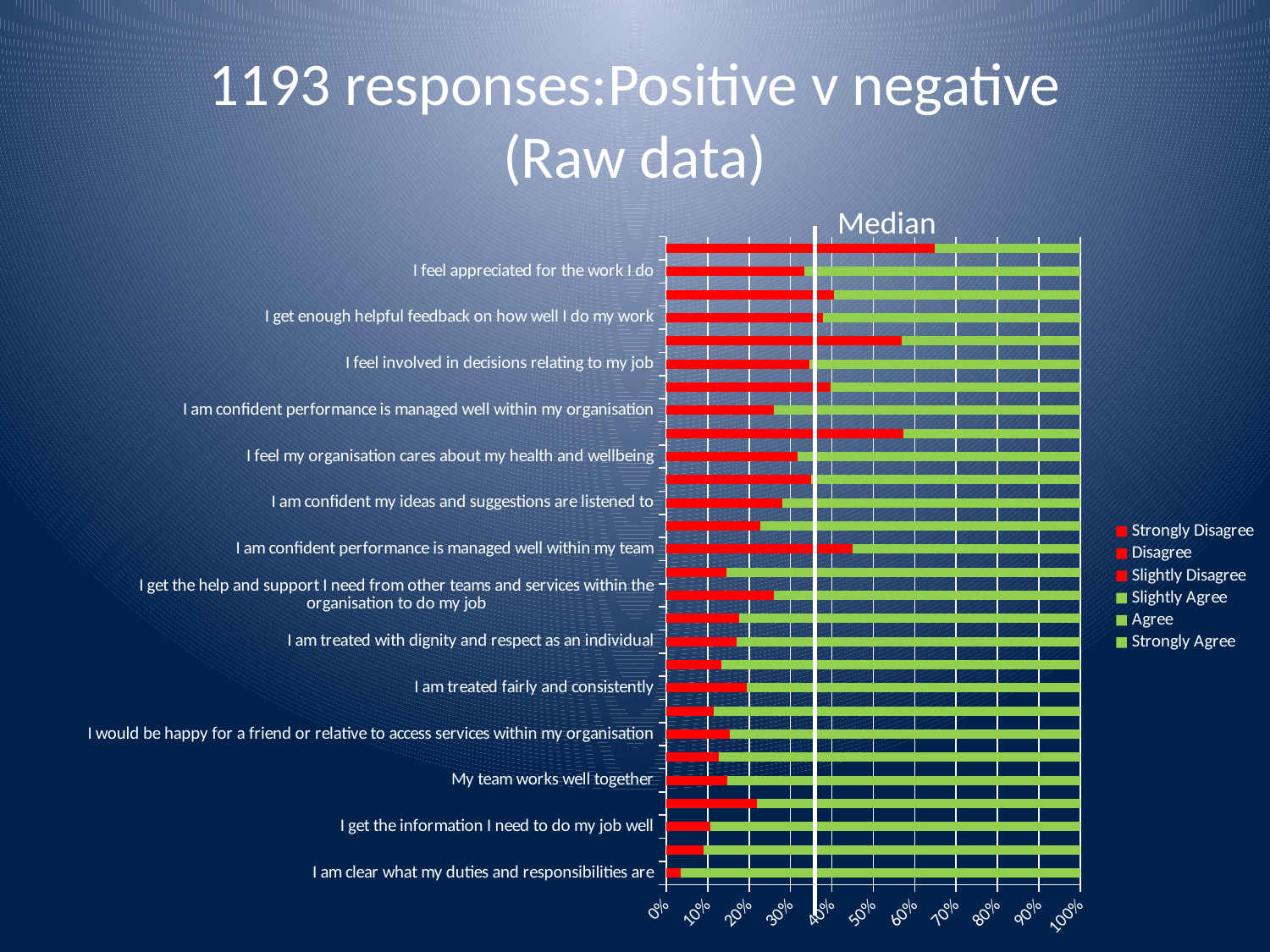

# 1193 responses:Positive v negative (Raw data)
Median

### Chart

| Category | Strongly Disagree | Disagree | Slightly Disagree | Slightly Agree | Agree | Strongly Agree |
|---|---|---|---|---|---|---|
| I am clear what my duties and responsibilities are | 3.0 | 9.0 | 29.0 | 61.0 | 602.0 | 489.0 |
| I understand how my role contributes to the goals of my organisation | 17.0 | 43.0 | 48.0 | 186.0 | 715.0 | 184.0 |
| I get the information I need to do my job well | 21.0 | 40.0 | 66.0 | 239.0 | 635.0 | 192.0 |
| I do not feel senior managers responsible for the wider organisation are sufficiently visible | 24.0 | 109.0 | 128.0 | 310.0 | 394.0 | 228.0 |
| My team works well together | 27.0 | 64.0 | 85.0 | 213.0 | 558.0 | 246.0 |
| I would recommend my team as a good one to be part of | 33.0 | 48.0 | 71.0 | 209.0 | 538.0 | 294.0 |
| I would be happy for a friend or relative to access services within my organisation | 33.0 | 57.0 | 94.0 | 291.0 | 596.0 | 122.0 |
| My direct line manager is sufficiently approachable | 35.0 | 54.0 | 49.0 | 145.0 | 486.0 | 424.0 |
| I am treated fairly and consistently | 46.0 | 88.0 | 99.0 | 223.0 | 532.0 | 205.0 |
| My work gives me a sense of achievement | 46.0 | 65.0 | 47.0 | 215.0 | 543.0 | 277.0 |
| I am treated with dignity and respect as an individual | 47.0 | 68.0 | 87.0 | 191.0 | 576.0 | 224.0 |
| I have confidence and trust in my direct line manager | 48.0 | 82.0 | 80.0 | 189.0 | 458.0 | 336.0 |
| I get the help and support I need from other teams and services within the organisation to do my job | 48.0 | 109.0 | 154.0 | 397.0 | 432.0 | 53.0 |
| I feel my direct line manager cares about my health and wellbeing | 53.0 | 53.0 | 67.0 | 184.0 | 511.0 | 325.0 |
| I am confident performance is managed well within my team | 93.0 | 191.0 | 254.0 | 371.0 | 260.0 | 24.0 |
| I would recommend my organisation as a good place to work | 56.0 | 93.0 | 121.0 | 360.0 | 479.0 | 84.0 |
| I am confident my ideas and suggestions are listened to | 63.0 | 132.0 | 140.0 | 308.0 | 459.0 | 91.0 |
| I am confident my ideas and suggestions are acted upon | 72.0 | 164.0 | 181.0 | 401.0 | 323.0 | 52.0 |
| I feel my organisation cares about my health and wellbeing | 82.0 | 141.0 | 156.0 | 380.0 | 371.0 | 63.0 |
| I do not feel involved in decisions relating to my team | 93.0 | 383.0 | 207.0 | 248.0 | 196.0 | 66.0 |
| I am confident performance is managed well within my organisation | 56.0 | 102.0 | 152.0 | 293.0 | 467.0 | 123.0 |
| I have confidence and trust in senior managers responsible for the wider organisation | 94.0 | 165.0 | 215.0 | 426.0 | 262.0 | 31.0 |
| I feel involved in decisions relating to my job | 96.0 | 148.0 | 169.0 | 313.0 | 384.0 | 83.0 |
| I do not have sufficient support to do my job well | 103.0 | 393.0 | 182.0 | 240.0 | 211.0 | 64.0 |
| I get enough helpful feedback on how well I do my work | 105.0 | 164.0 | 183.0 | 285.0 | 365.0 | 91.0 |
| I am given the time and resources to support my learning and growth | 110.0 | 193.0 | 179.0 | 305.0 | 327.0 | 79.0 |
| I feel appreciated for the work I do | 113.0 | 148.0 | 137.0 | 326.0 | 375.0 | 94.0 |
| I feel involved in decisions relating to my organisation | 171.0 | 312.0 | 291.0 | 283.0 | 121.0 | 15.0 |